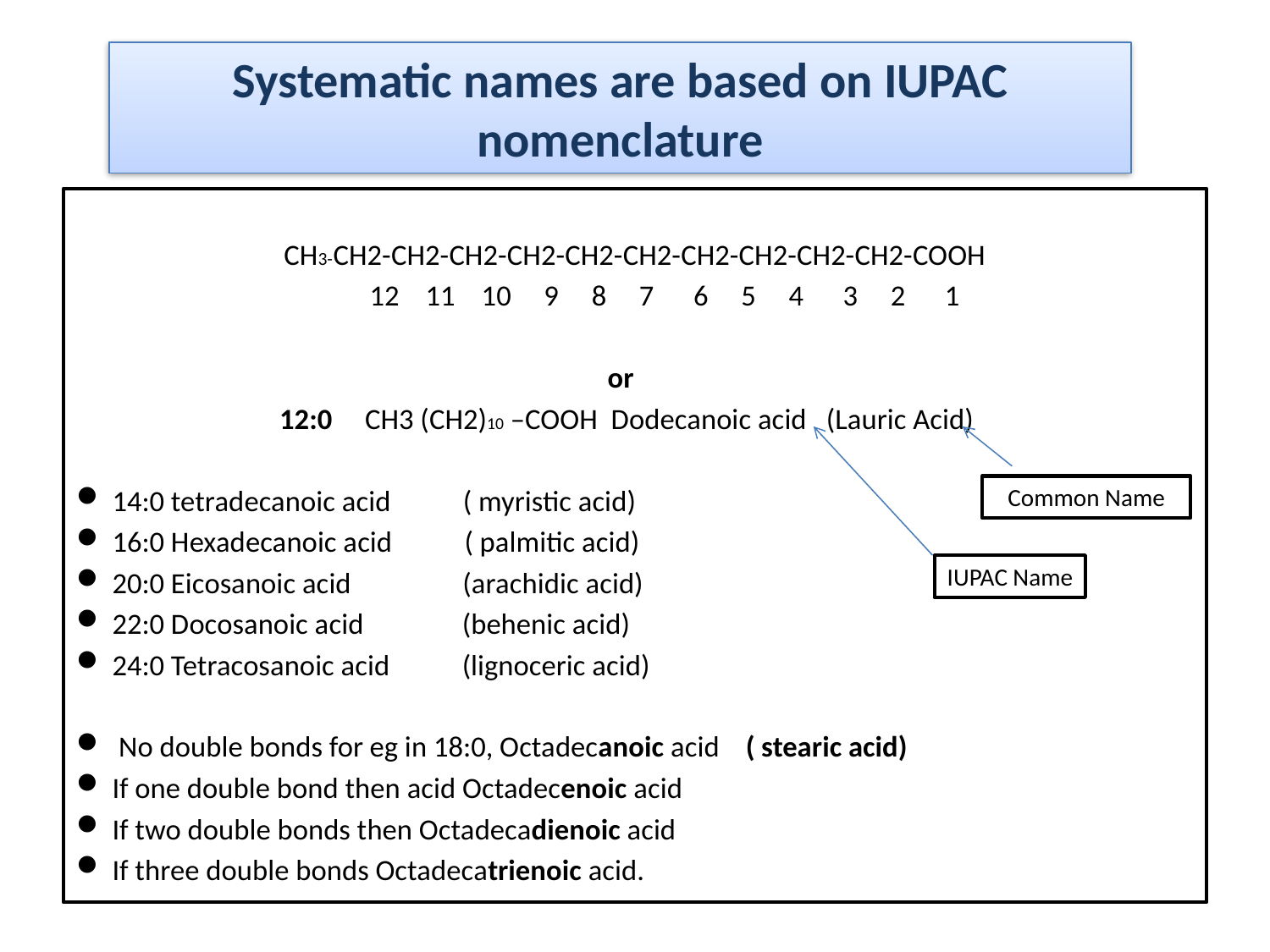

#
Systematic names are based on IUPAC nomenclature

CH3-CH2-CH2-CH2-CH2-CH2-CH2-CH2-CH2-CH2-CH2-COOH
         12    11    10     9     8     7      6     5     4      3     2      1

                                                                                 or
                               12:0     CH3 (CH2)10 –COOH  Dodecanoic acid   (Lauric Acid)

14:0 tetradecanoic acid           ( myristic acid)
16:0 Hexadecanoic acid           ( palmitic acid)
20:0 Eicosanoic acid                 (arachidic acid)
22:0 Docosanoic acid               (behenic acid)
24:0 Tetracosanoic acid           (lignoceric acid)

 No double bonds for eg in 18:0, Octadecanoic acid    ( stearic acid)
If one double bond then acid Octadecenoic acid
If two double bonds then Octadecadienoic acid
If three double bonds Octadecatrienoic acid.
Common Name
IUPAC Name